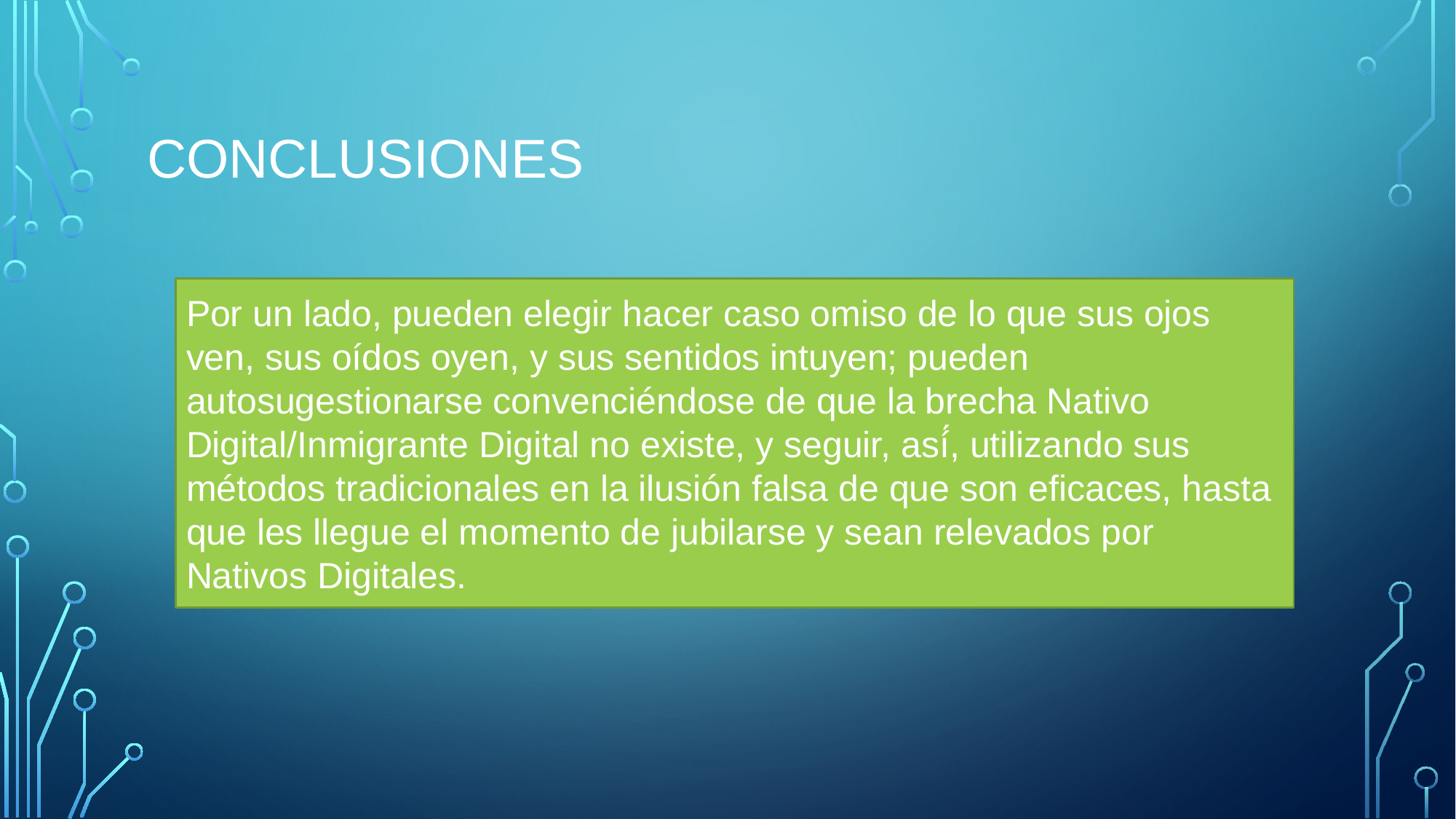

# CONCLUSIONES
Por un lado, pueden elegir hacer caso omiso de lo que sus ojos ven, sus oídos oyen, y sus sentidos intuyen; pueden autosugestionarse convenciéndose de que la brecha Nativo Digital/Inmigrante Digital no existe, y seguir, así́, utilizando sus métodos tradicionales en la ilusión falsa de que son eficaces, hasta que les llegue el momento de jubilarse y sean relevados por Nativos Digitales.